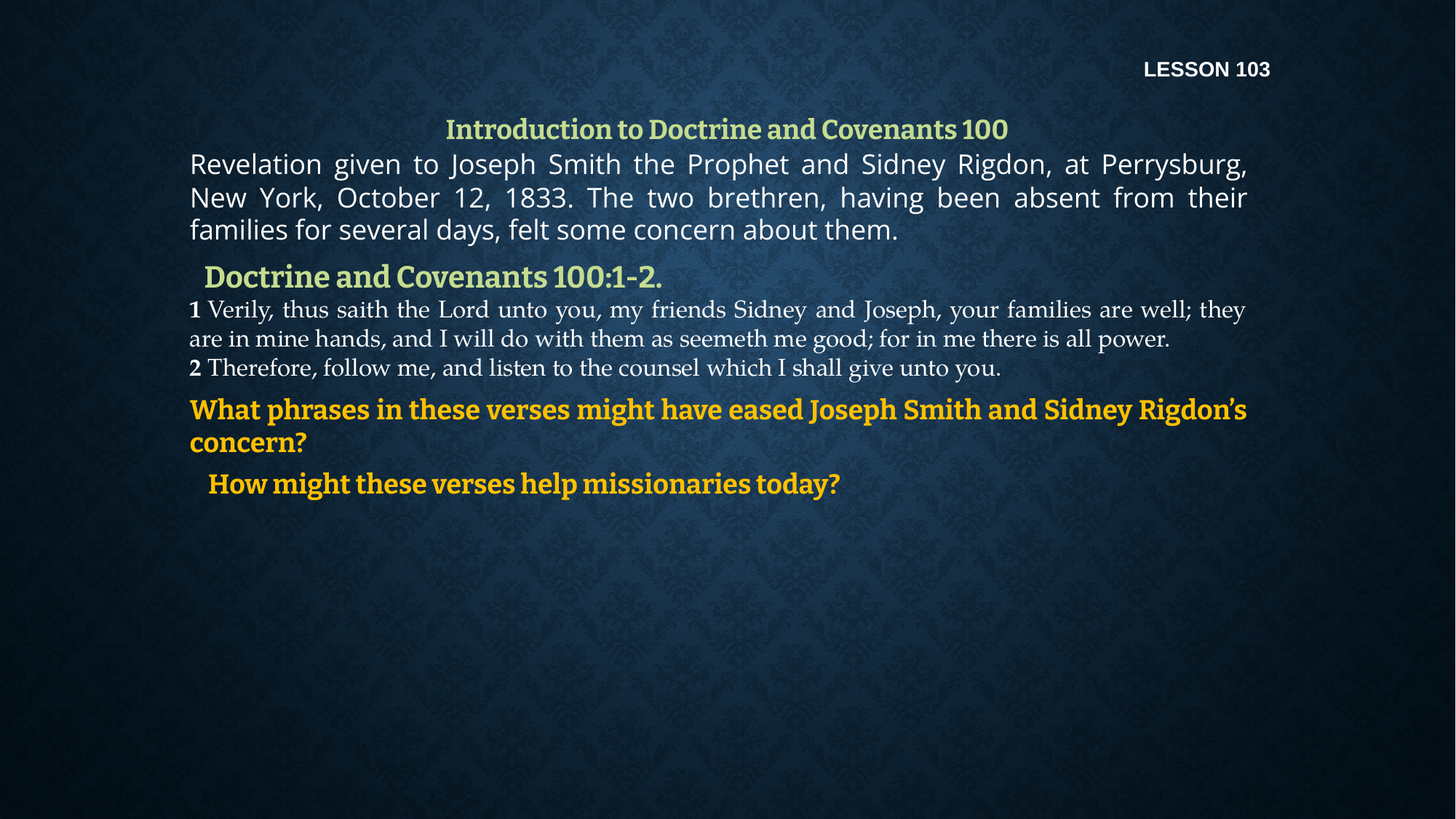

LESSON 103
Introduction to Doctrine and Covenants 100
Revelation given to Joseph Smith the Prophet and Sidney Rigdon, at Perrysburg, New York, October 12, 1833. The two brethren, having been absent from their families for several days, felt some concern about them.
Doctrine and Covenants 100:1-2.
1 Verily, thus saith the Lord unto you, my friends Sidney and Joseph, your families are well; they are in mine hands, and I will do with them as seemeth me good; for in me there is all power.
2 Therefore, follow me, and listen to the counsel which I shall give unto you.
What phrases in these verses might have eased Joseph Smith and Sidney Rigdon’s concern?
How might these verses help missionaries today?